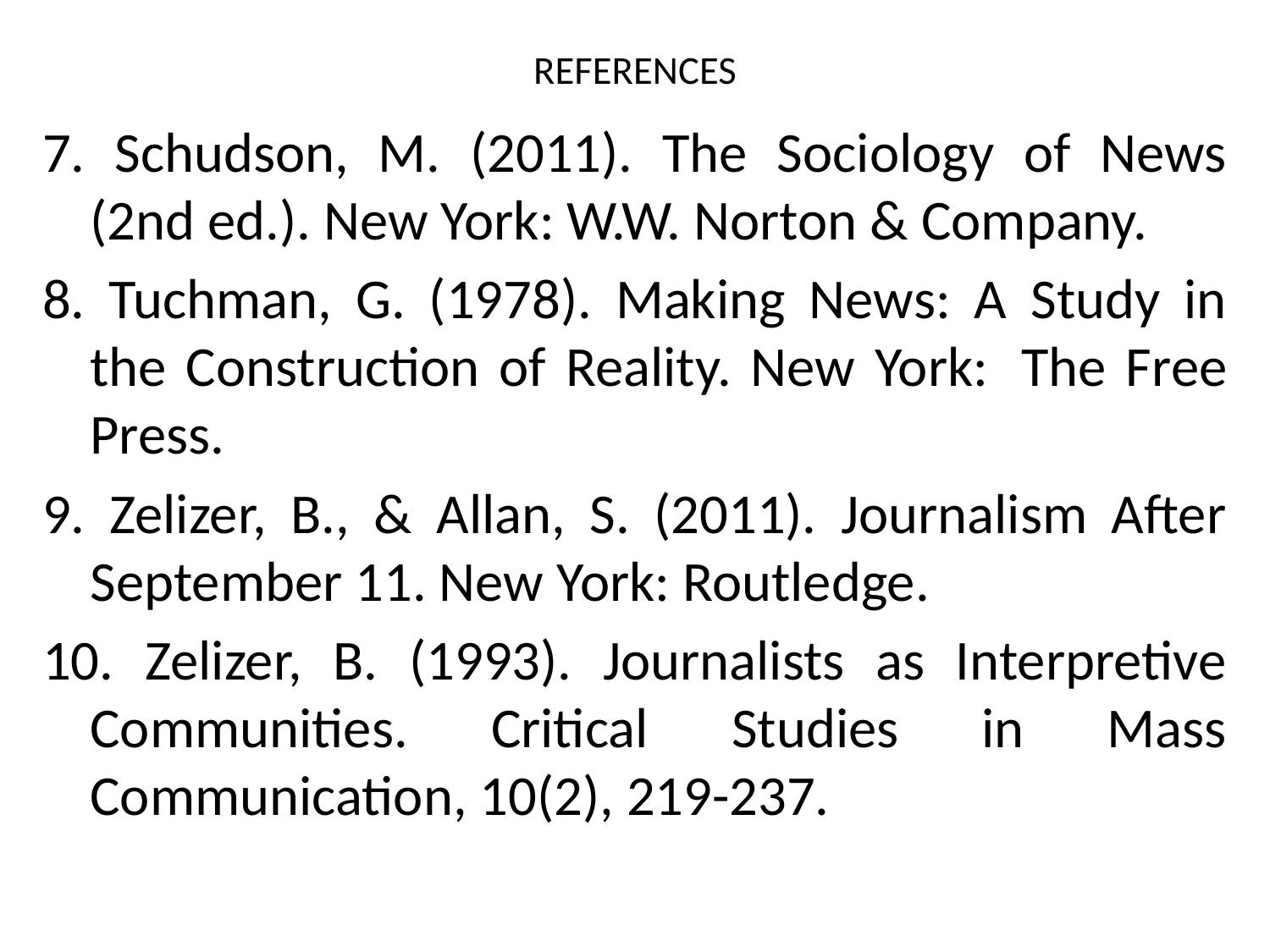

# REFERENCES
7. Schudson, M. (2011). The Sociology of News (2nd ed.). New York: W.W. Norton & Company.
8. Tuchman, G. (1978). Making News: A Study in the Construction of Reality. New York:  The Free Press.
9. Zelizer, B., & Allan, S. (2011). Journalism After September 11. New York: Routledge.
10. Zelizer, B. (1993). Journalists as Interpretive Communities. Critical Studies in Mass Communication, 10(2), 219-237.